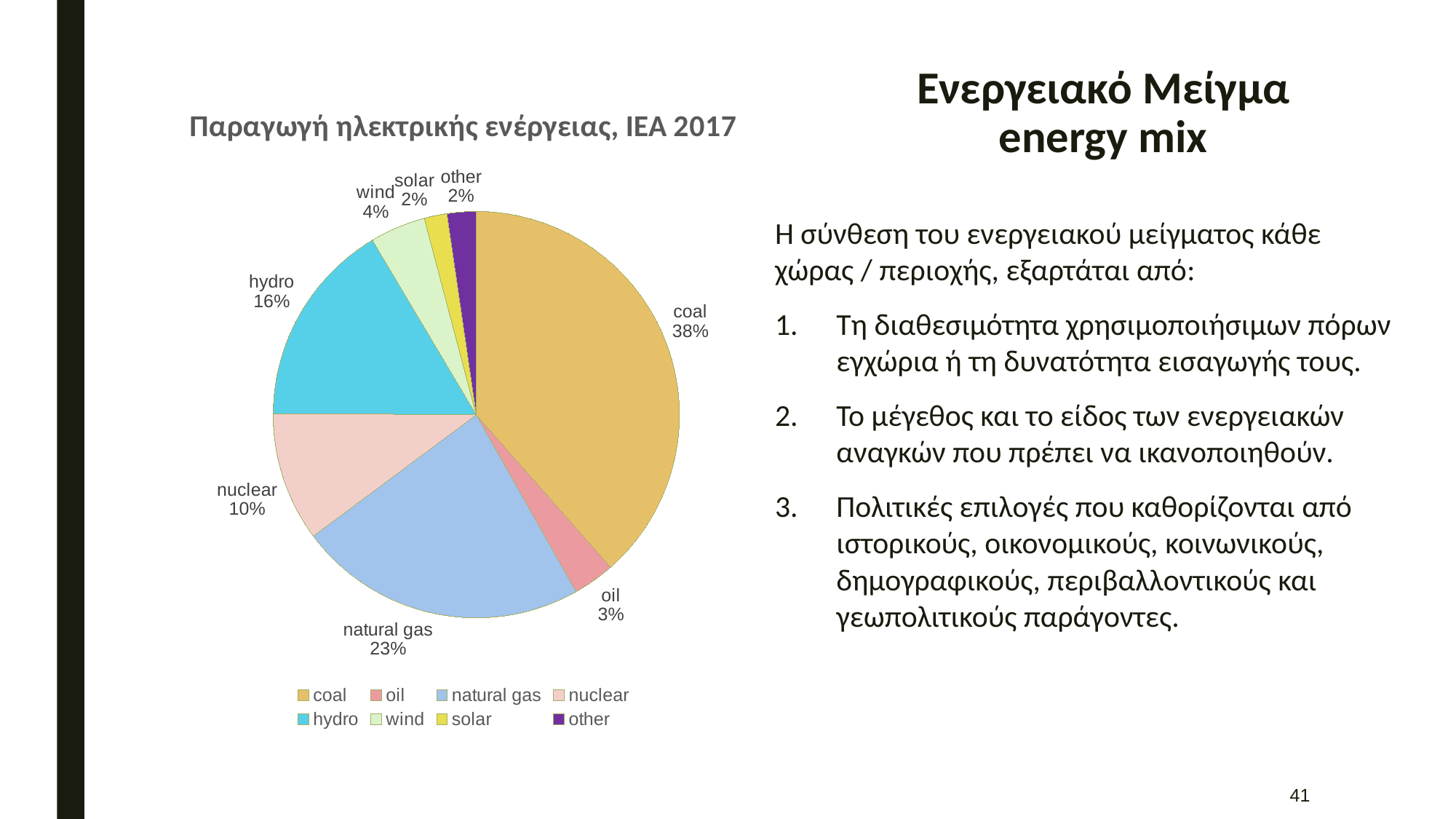

# Ενεργειακό Μείγμα energy mix

### Chart: Παραγωγή ηλεκτρικής ενέργειας, IEA 2017

| Category | Electricity production by source, IEA 2017 |
|---|---|
| coal | 0.383 |
| oil | 0.033 |
| natural gas | 0.229 |
| nuclear | 0.102 |
| hydro | 0.163 |
| wind | 0.044 |
| solar | 0.018 |
| other | 0.023 |
Η σύνθεση του ενεργειακού μείγματος κάθε χώρας / περιοχής, εξαρτάται από:
Τη διαθεσιμότητα χρησιμοποιήσιμων πόρων εγχώρια ή τη δυνατότητα εισαγωγής τους.
Το μέγεθος και το είδος των ενεργειακών αναγκών που πρέπει να ικανοποιηθούν.
Πολιτικές επιλογές που καθορίζονται από ιστορικούς, οικονομικούς, κοινωνικούς, δημογραφικούς, περιβαλλοντικούς και γεωπολιτικούς παράγοντες.

41